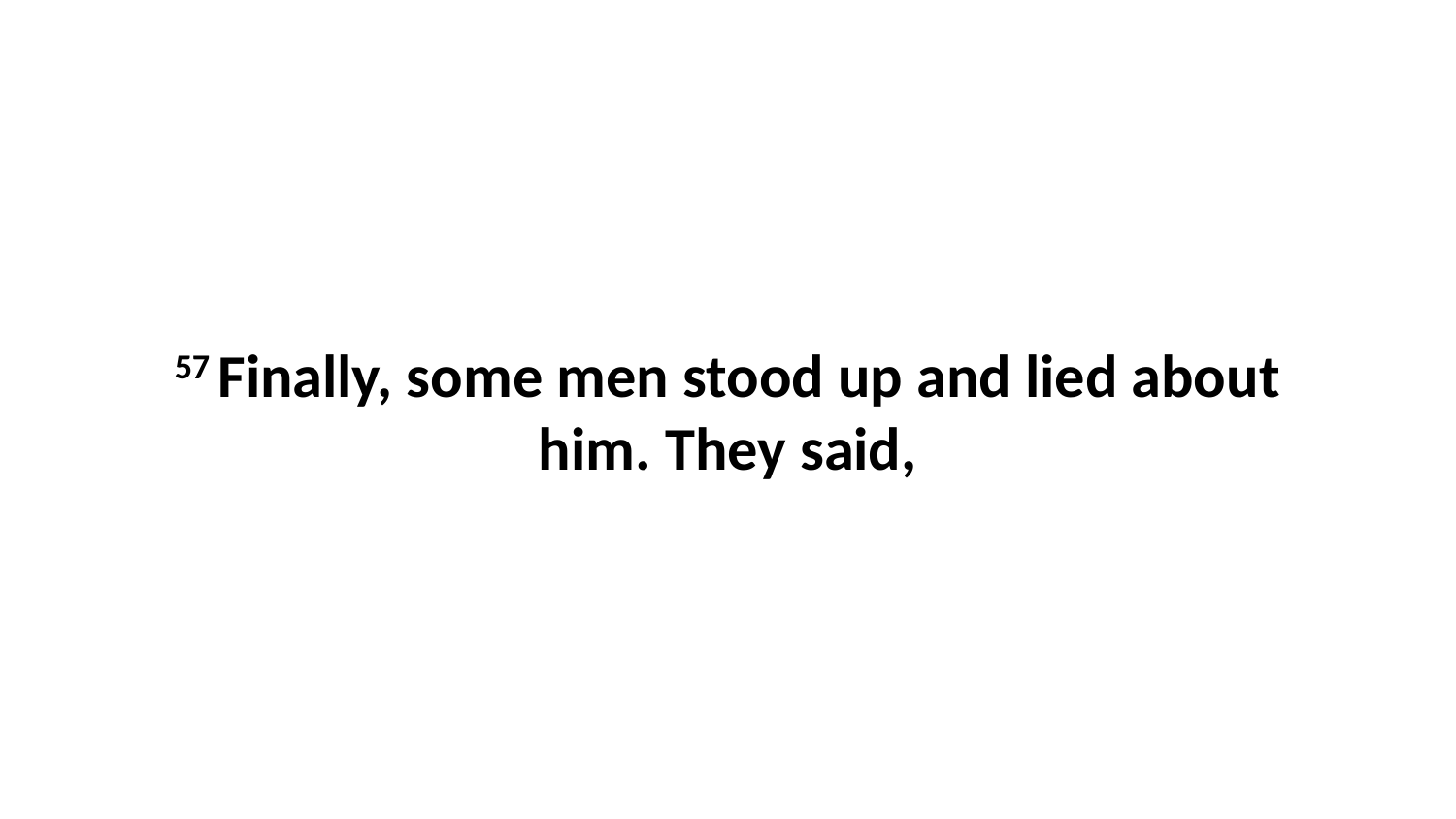

57 Finally, some men stood up and lied about him. They said,